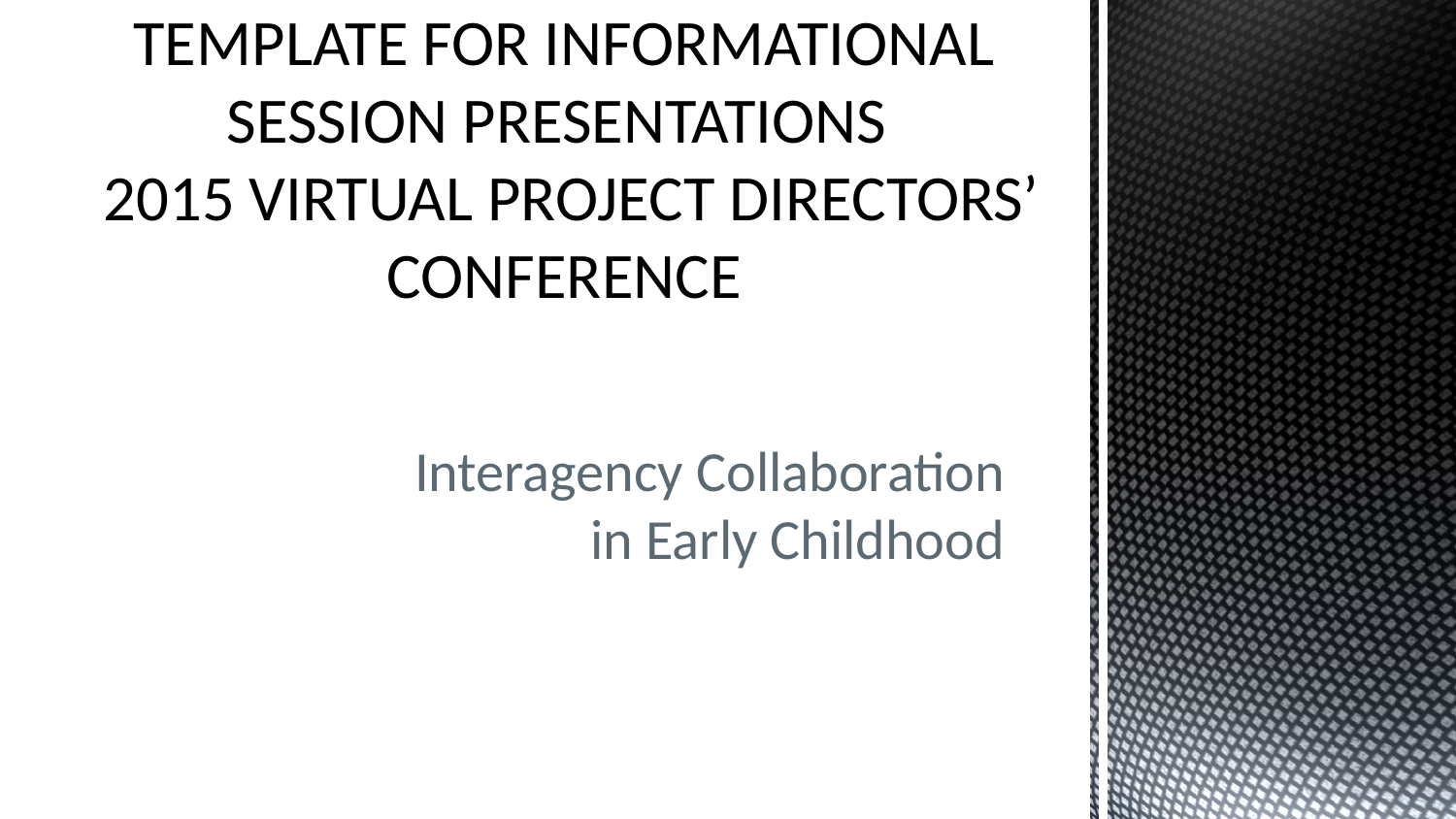

# TEMPLATE FOR INFORMATIONAL SESSION PRESENTATIONS 2015 VIRTUAL PROJECT DIRECTORS’ CONFERENCE
Interagency Collaboration in Early Childhood